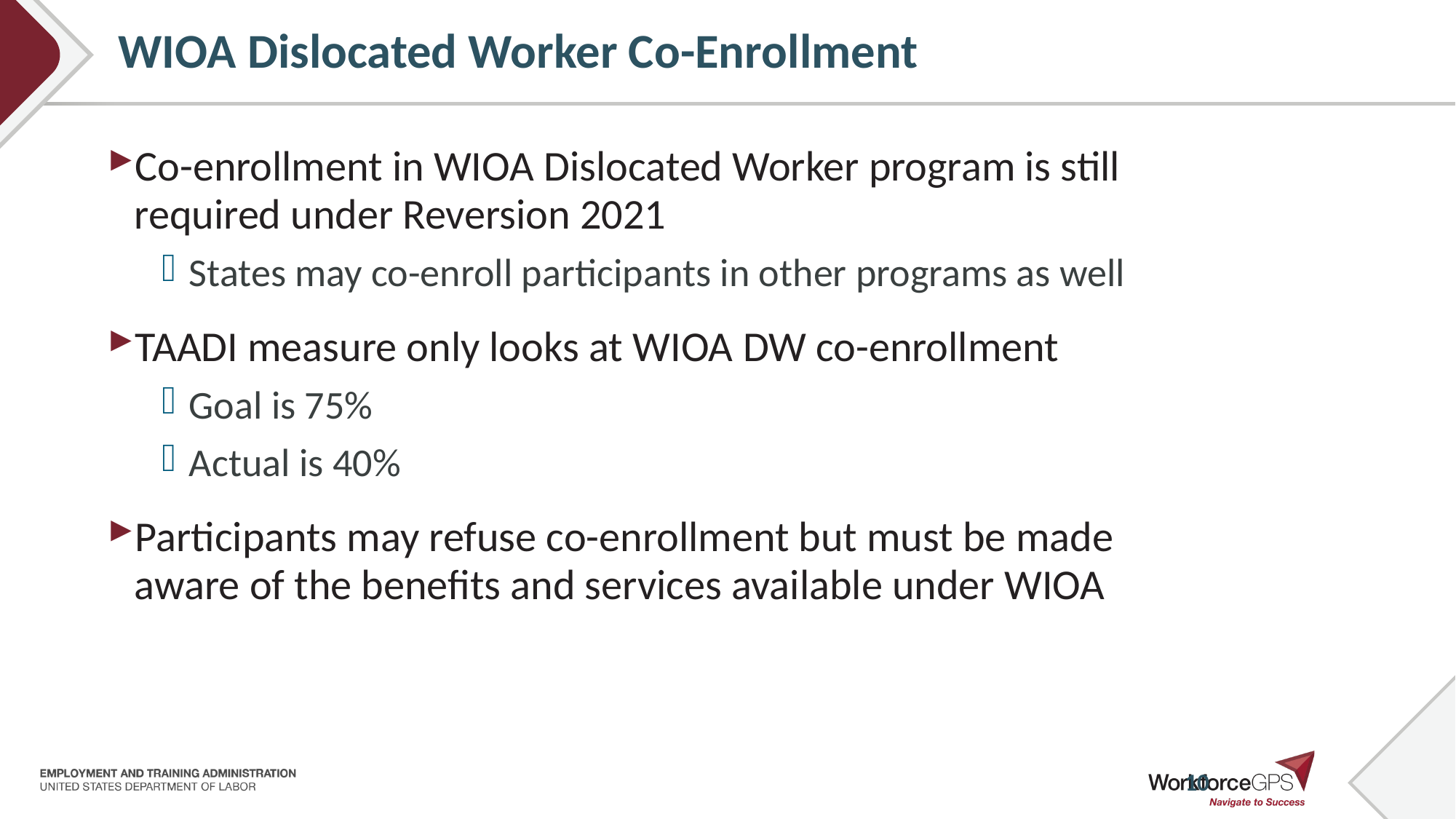

# WIOA Dislocated Worker Co-Enrollment
Co-enrollment in WIOA Dislocated Worker program is still required under Reversion 2021
States may co-enroll participants in other programs as well
TAADI measure only looks at WIOA DW co-enrollment
Goal is 75%
Actual is 40%
Participants may refuse co-enrollment but must be made aware of the benefits and services available under WIOA
10